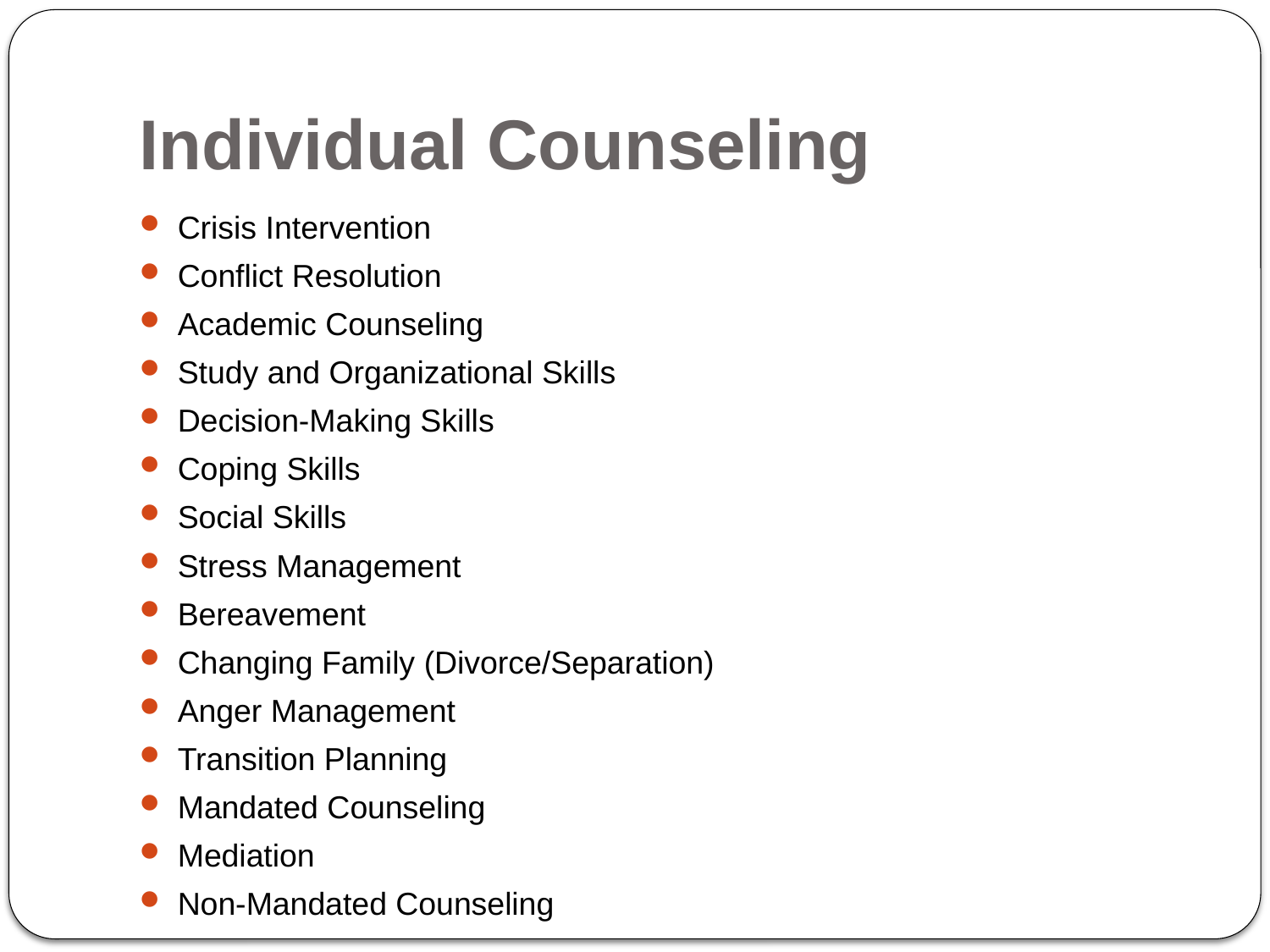

# Individual Counseling
Crisis Intervention
Conflict Resolution
Academic Counseling
Study and Organizational Skills
Decision-Making Skills
Coping Skills
Social Skills
Stress Management
Bereavement
Changing Family (Divorce/Separation)
Anger Management
Transition Planning
Mandated Counseling
Mediation
Non-Mandated Counseling